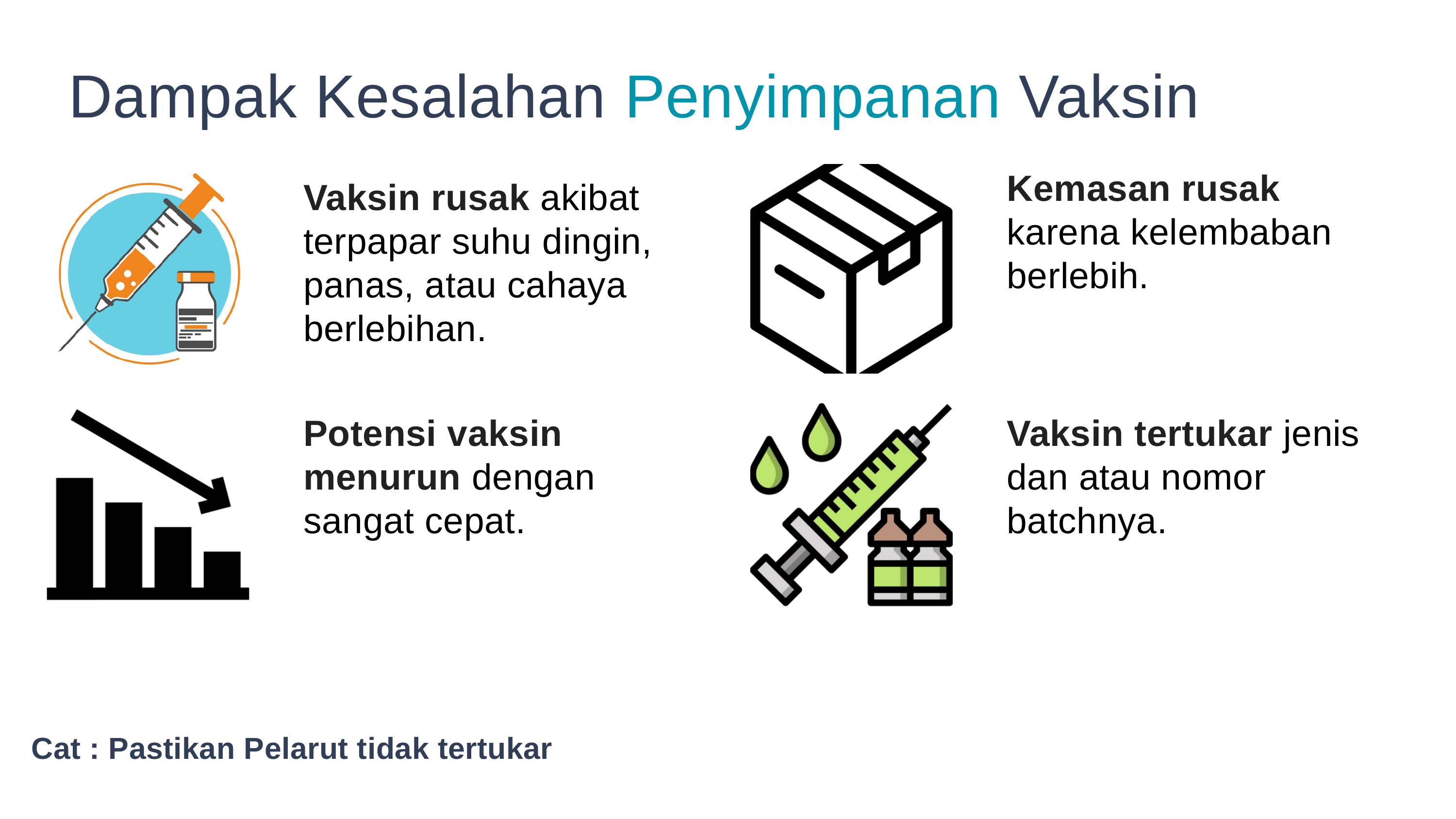

Dampak Kesalahan Penyimpanan Vaksin

Kemasan rusak karena kelembaban berlebih.
Vaksin rusak akibat terpapar suhu dingin, panas, atau cahaya berlebihan.

Potensi vaksin menurun dengan sangat cepat.
Vaksin tertukar jenis dan atau nomor batchnya.
Cat : Pastikan Pelarut tidak tertukar